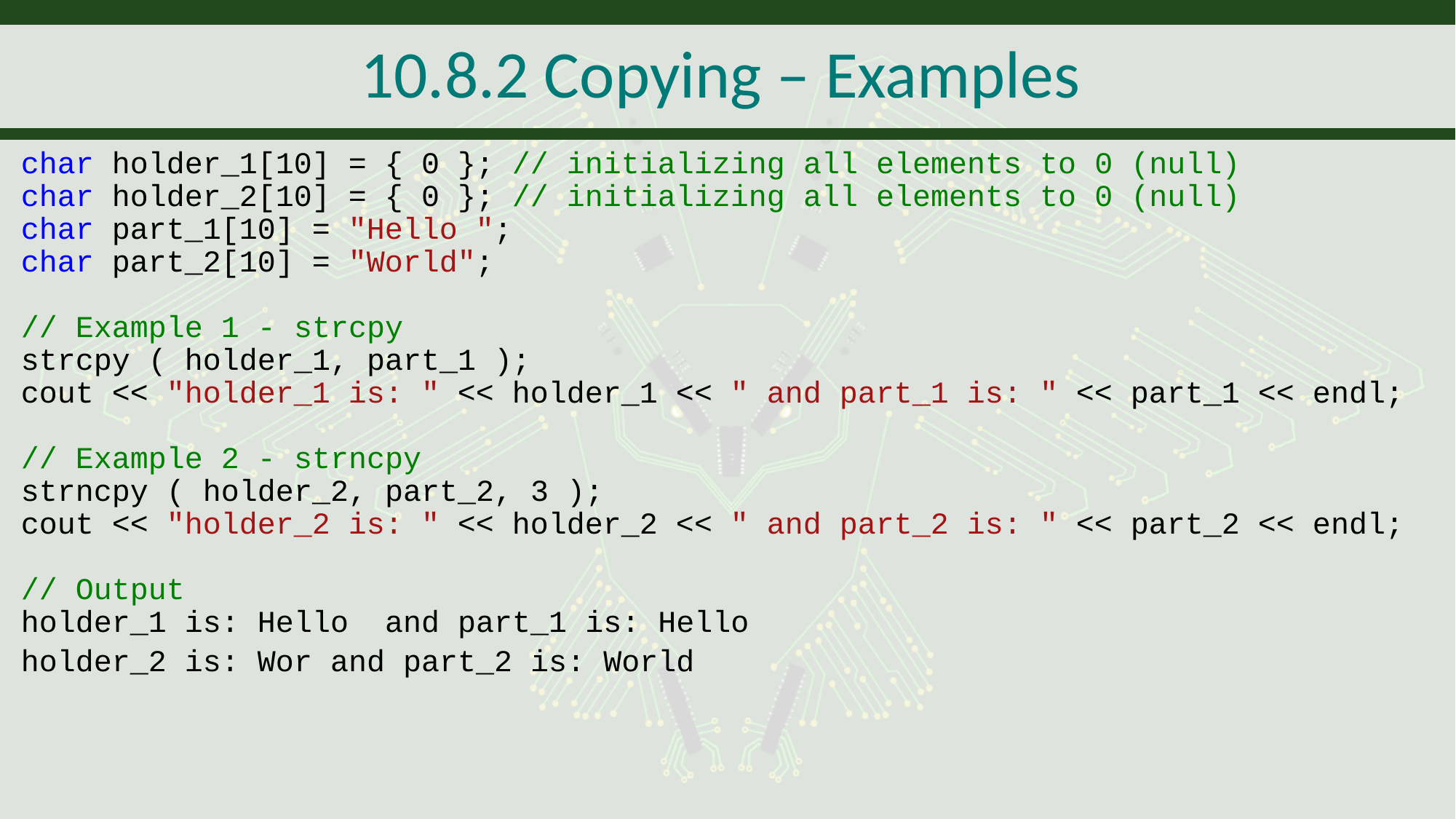

# 10.8.2 Copying – Examples
char holder_1[10] = { 0 }; // initializing all elements to 0 (null)
char holder_2[10] = { 0 }; // initializing all elements to 0 (null)
char part_1[10] = "Hello ";
char part_2[10] = "World";

// Example 1 - strcpy
strcpy ( holder_1, part_1 );
cout << "holder_1 is: " << holder_1 << " and part_1 is: " << part_1 << endl;

// Example 2 - strncpy
strncpy ( holder_2, part_2, 3 );
cout << "holder_2 is: " << holder_2 << " and part_2 is: " << part_2 << endl;

// Output
holder_1 is: Hello  and part_1 is: Hello
holder_2 is: Wor and part_2 is: World